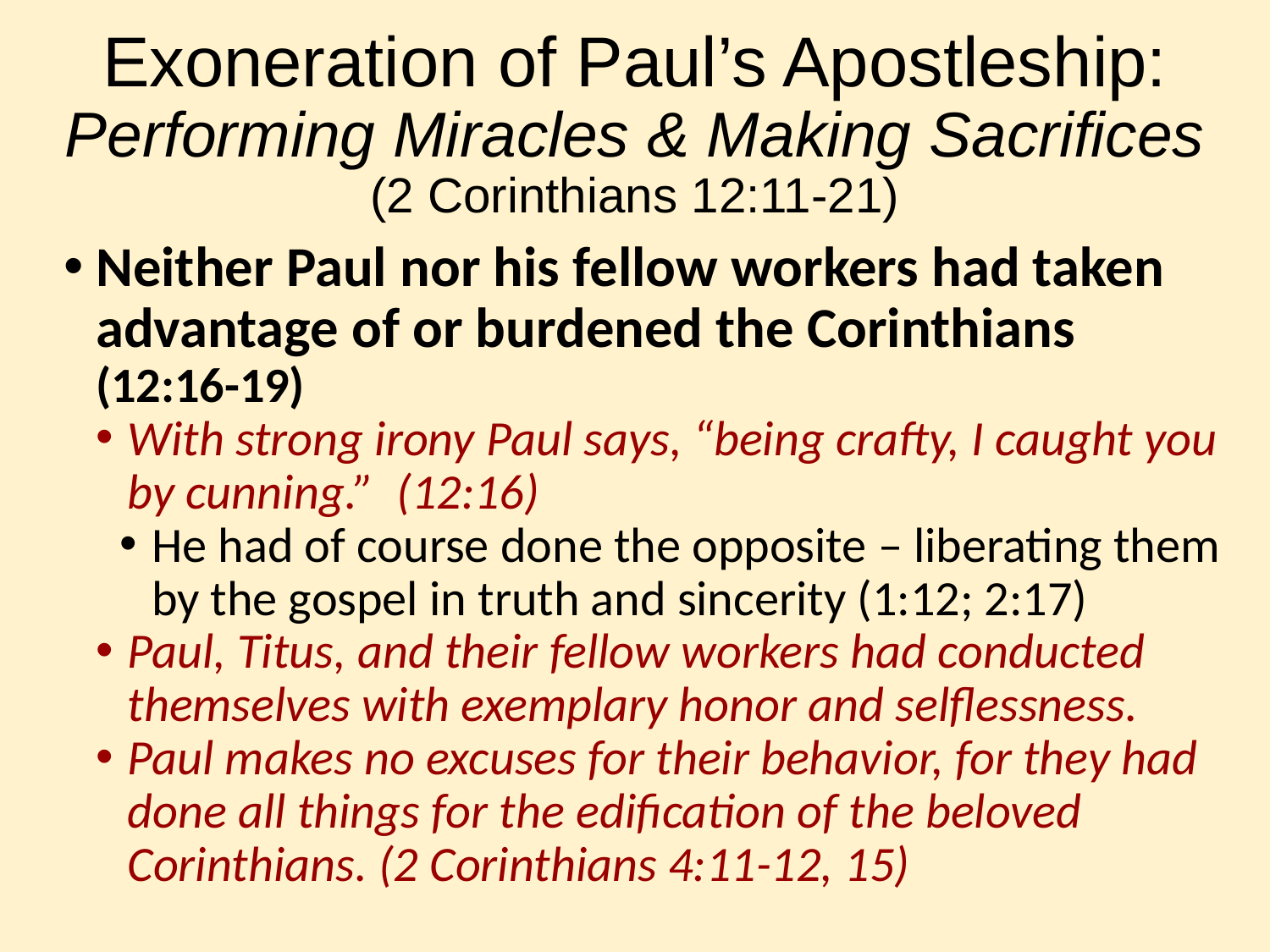

# Exoneration of Paul’s Apostleship: Performing Miracles & Making Sacrifices (2 Corinthians 12:11-21)
Neither Paul nor his fellow workers had taken advantage of or burdened the Corinthians (12:16-19)
With strong irony Paul says, “being crafty, I caught you by cunning.”  (12:16)
He had of course done the opposite – liberating them by the gospel in truth and sincerity (1:12; 2:17)
Paul, Titus, and their fellow workers had conducted themselves with exemplary honor and selflessness.
Paul makes no excuses for their behavior, for they had done all things for the edification of the beloved Corinthians. (2 Corinthians 4:11-12, 15)